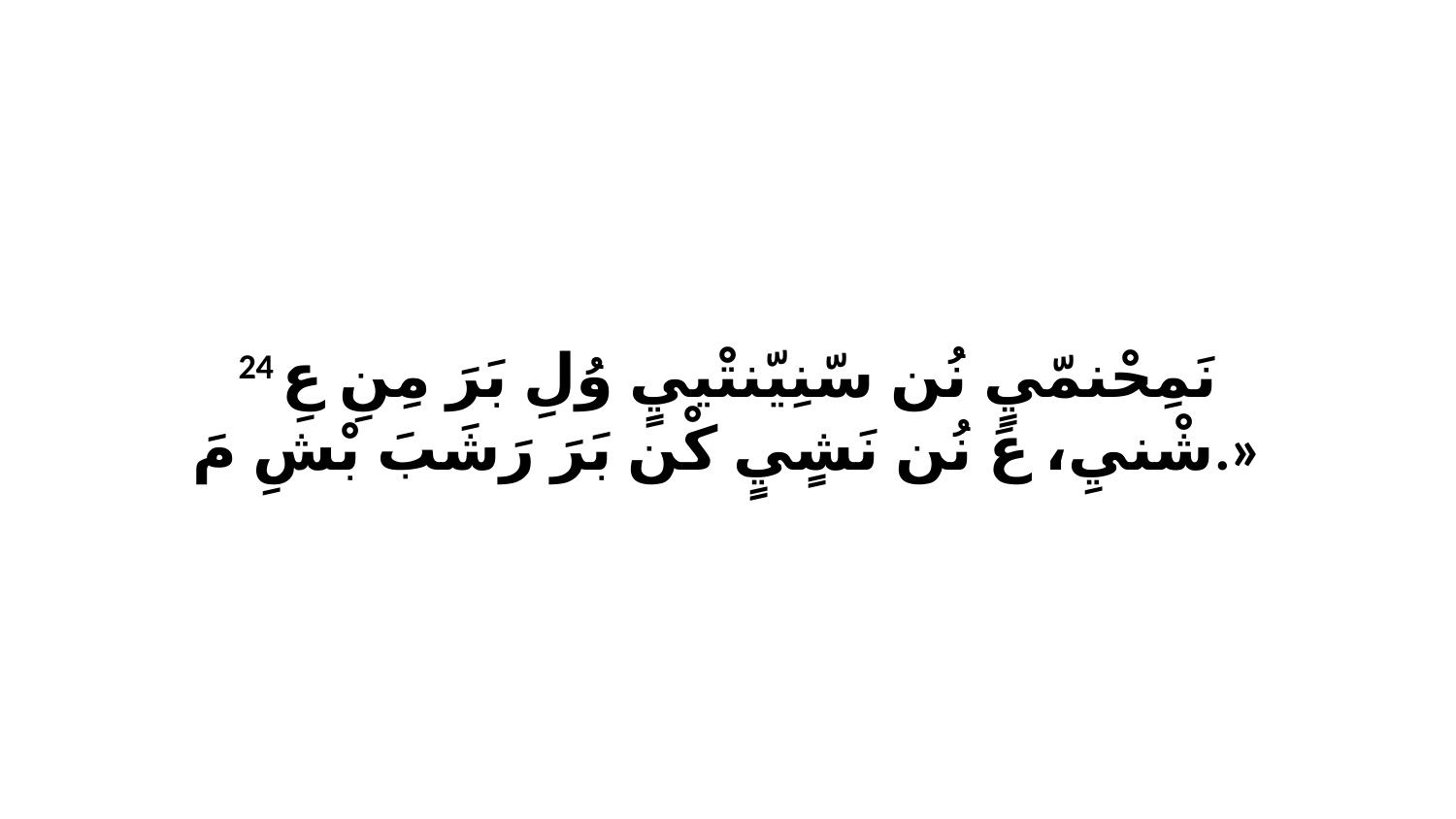

24 نَمِحْنمّيٍ نُن سّنِيّنتْييٍ وُلِ بَرَ مِنِ عِ شْنيِ، عَ نُن نَشٍيٍ كْن بَرَ رَشَبَ بْشِ مَ.»